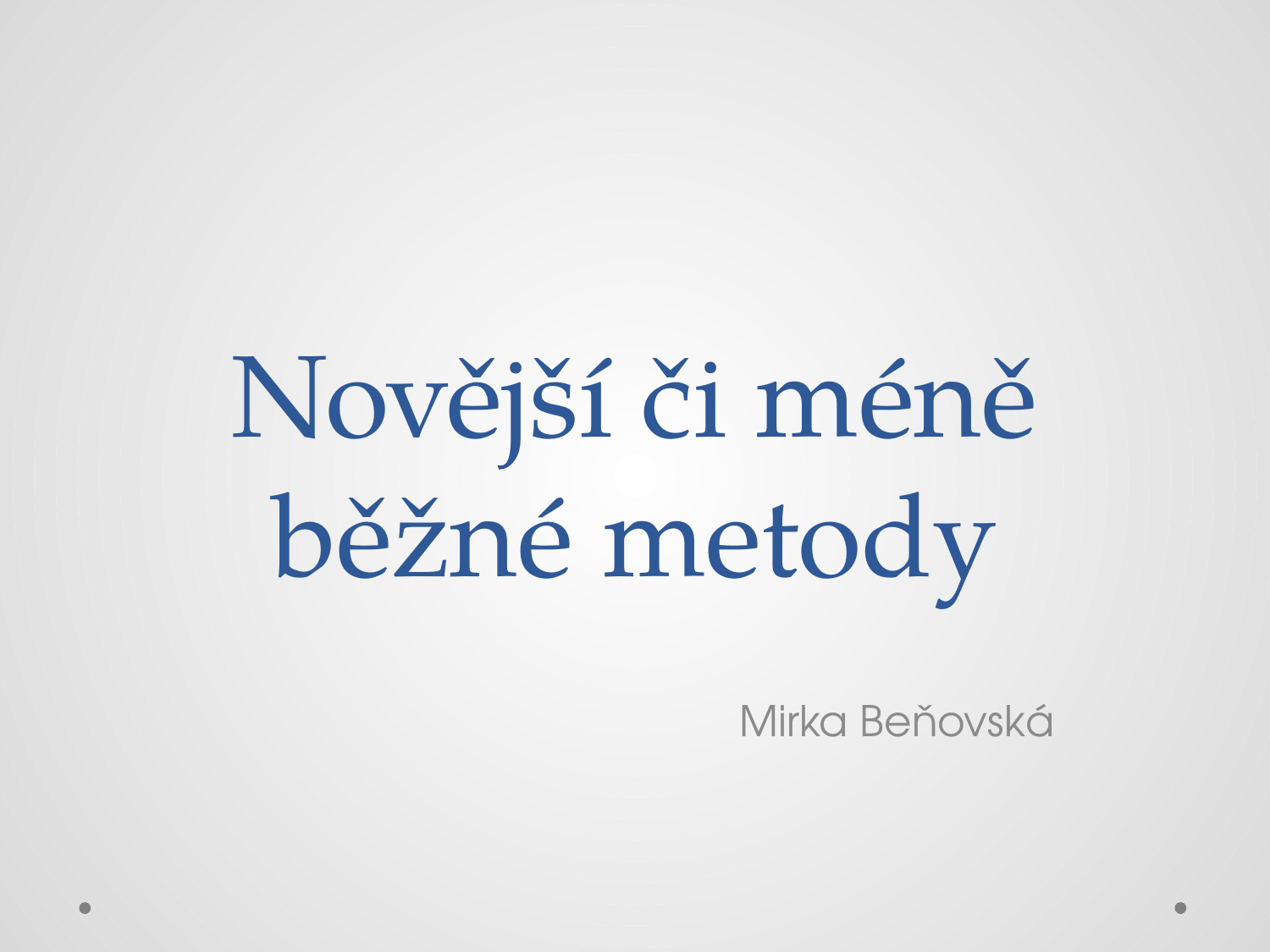

# Novější či méně běžné metody
                                             Mirka Beňovská